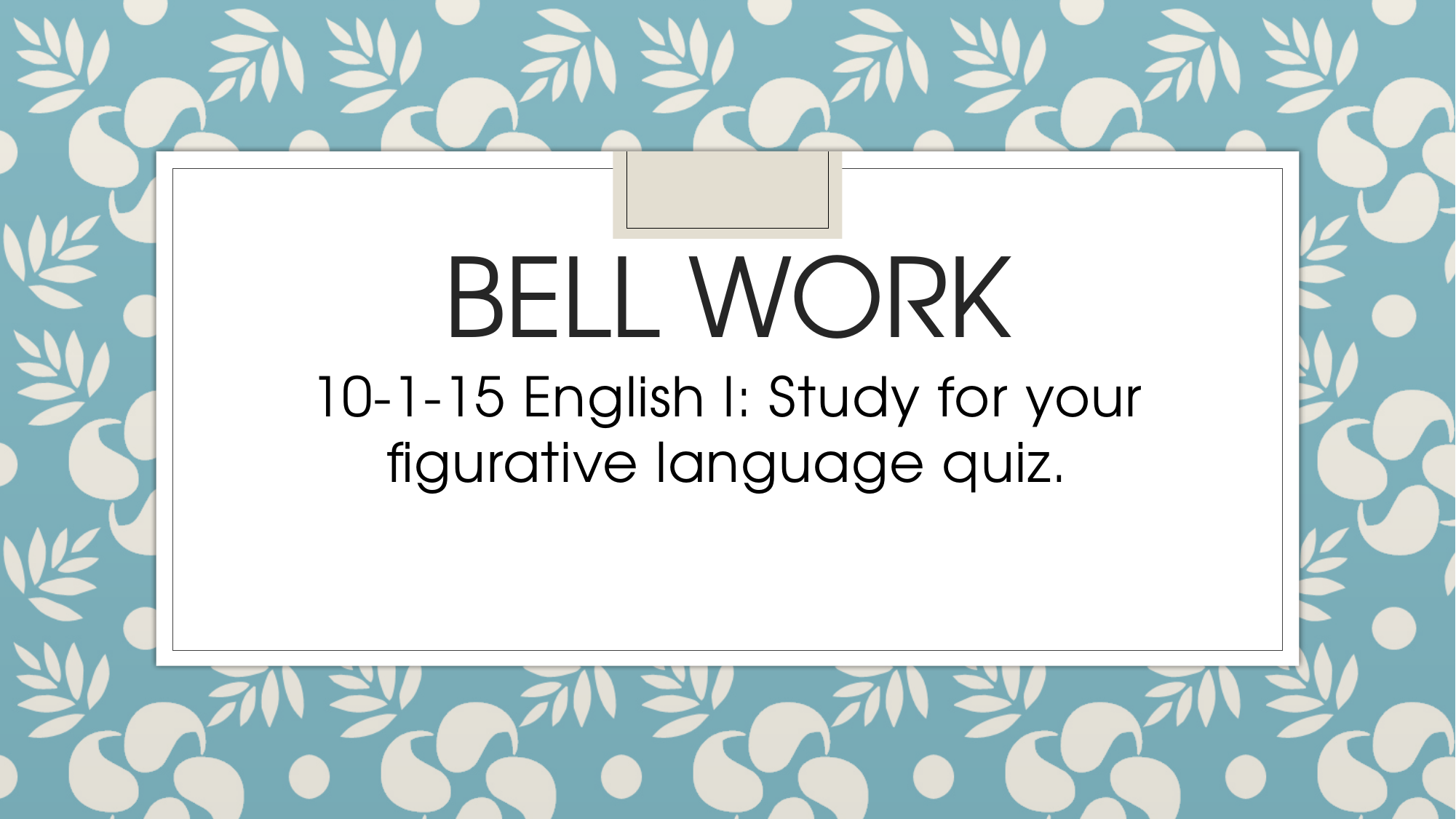

# Bell work
10-1-15 English I: Study for your figurative language quiz.